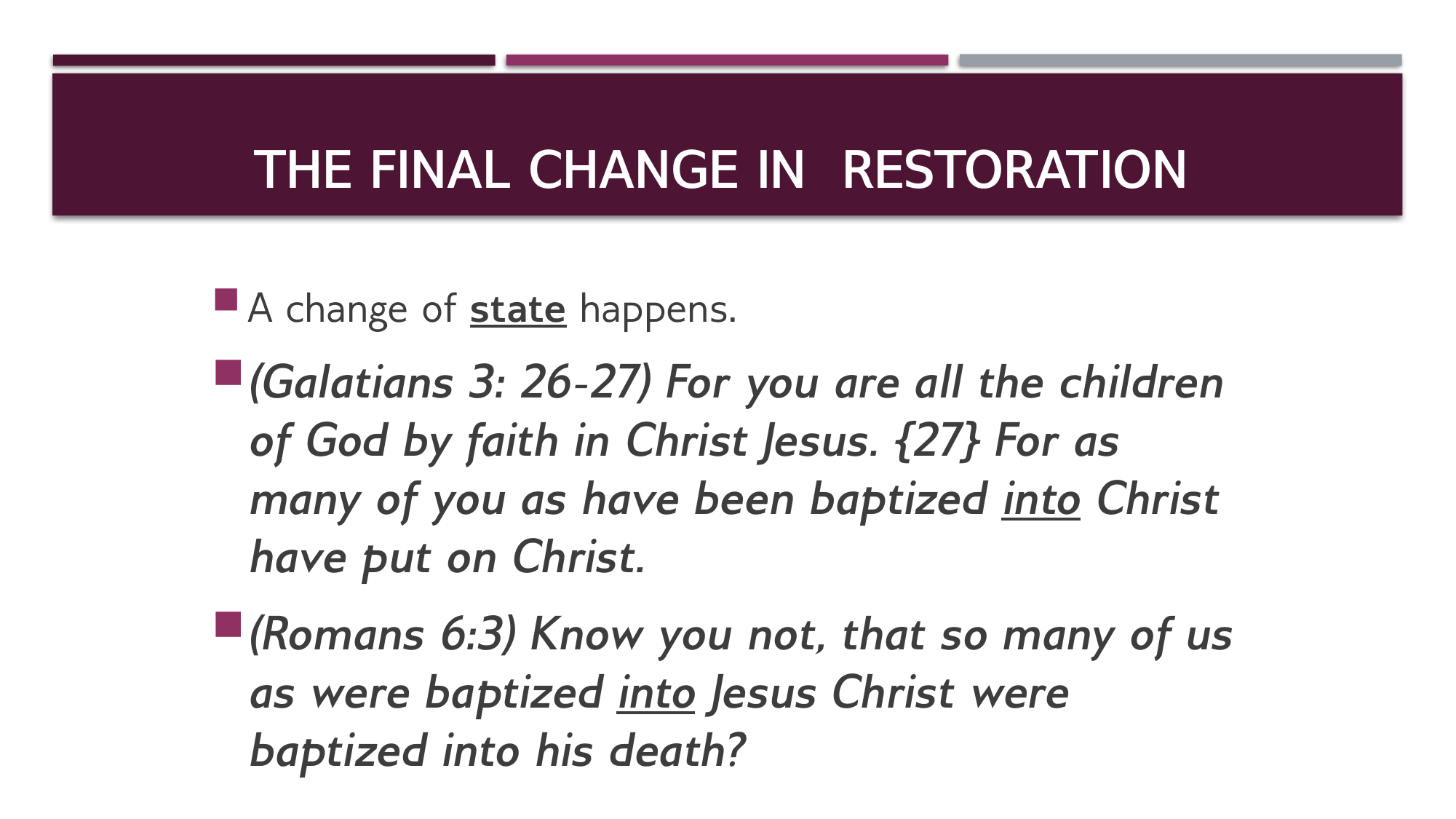

# The FINAL Change In  Restoration
A change of state happens.
(Galatians 3: 26-27) For you are all the children of God by faith in Christ Jesus. {27} For as many of you as have been baptized into Christ have put on Christ.
(Romans 6:3) Know you not, that so many of us as were baptized into Jesus Christ were baptized into his death?